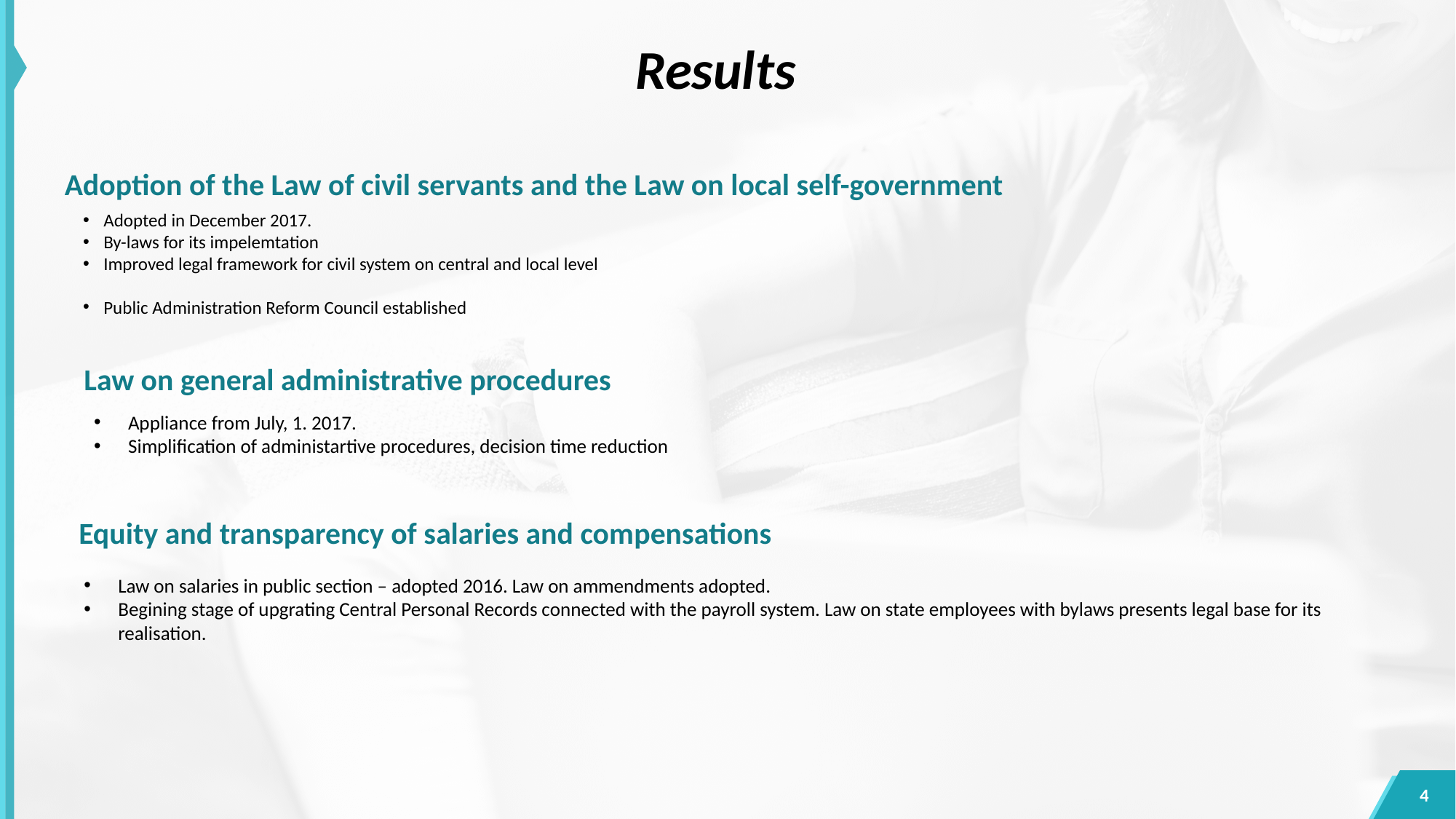

Results

Adoption of the Law of civil servants and the Law on local self-government
Adopted in December 2017.
By-laws for its impelemtation
Improved legal framework for civil system on central and local level

Public Administration Reform Council established
Law on general administrative procedures

Appliance from July, 1. 2017.
Simplification of administartive procedures, decision time reduction
Equity and transparency of salaries and compensations

Law on salaries in public section – adopted 2016. Law on ammendments adopted.
Begining stage of upgrating Central Personal Records connected with the payroll system. Law on state employees with bylaws presents legal base for its realisation.